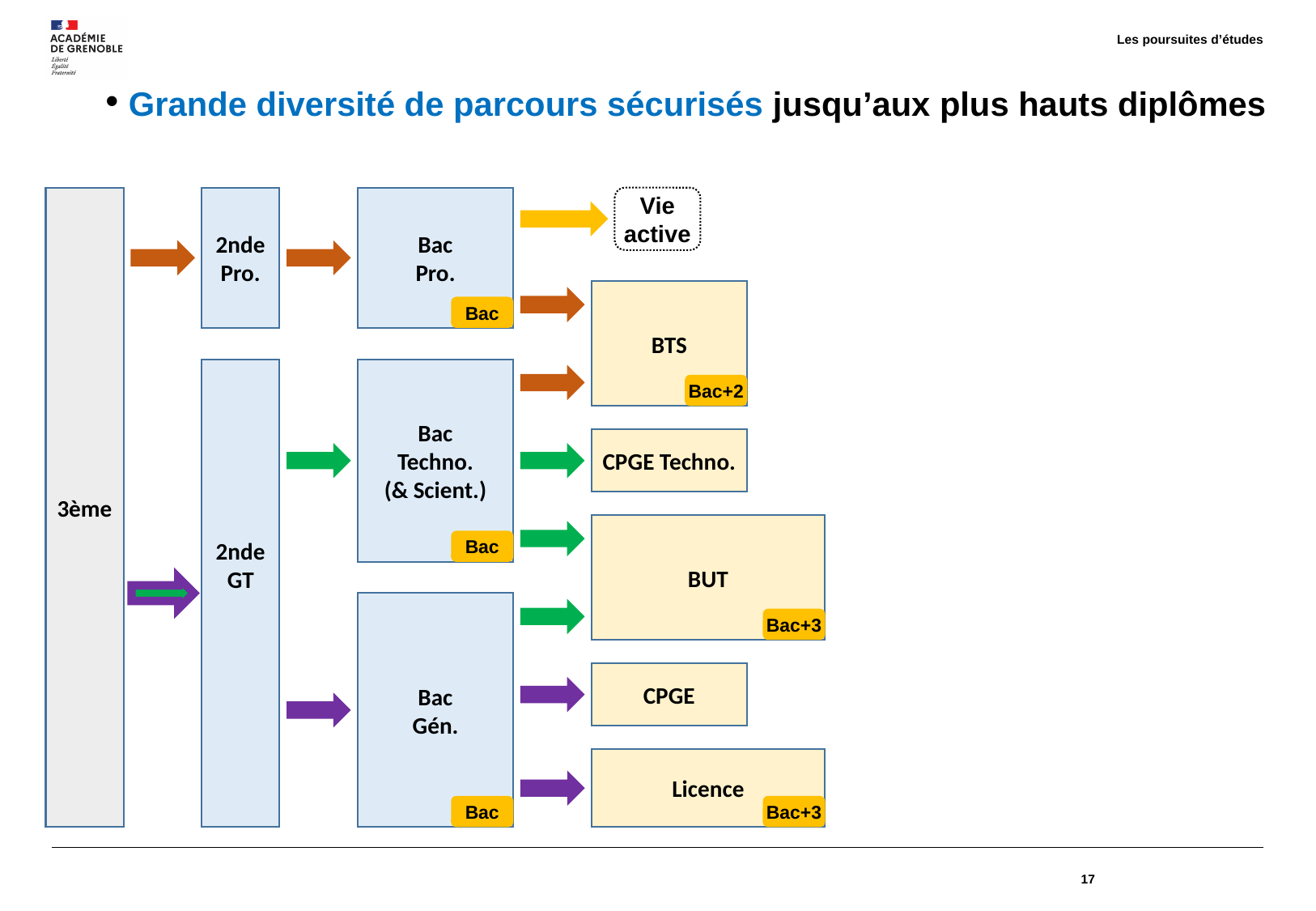

Les poursuites d’études
 Grande diversité de parcours sécurisés jusqu’aux plus hauts diplômes

Vie
active
3ème
2nde
Pro.
Bac
Pro.

BTS

Bac
2nde
GT

Bac
Techno.
(& Scient.)

Bac+2
CPGE Techno.

BUT

Bac

Bac
Gén.

Bac+3
CPGE

Licence

Bac
Bac+3
17